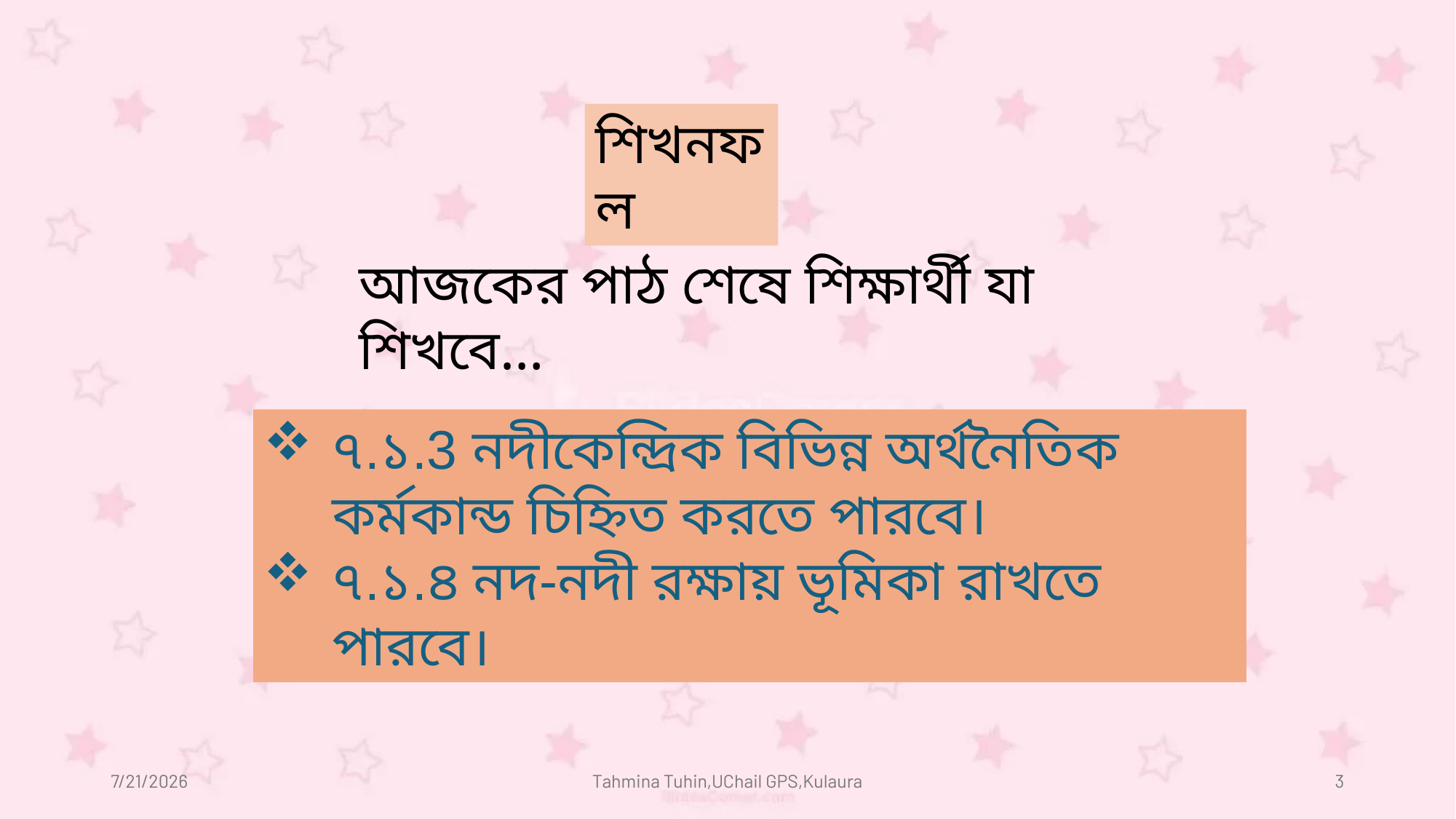

শিখনফল
আজকের পাঠ শেষে শিক্ষার্থী যা শিখবে…
৭.১.3 নদীকেন্দ্রিক বিভিন্ন অর্থনৈতিক কর্মকান্ড চিহ্নিত করতে পারবে।
৭.১.৪ নদ-নদী রক্ষায় ভূমিকা রাখতে পারবে।
7/21/2026
Tahmina Tuhin,UChail GPS,Kulaura
3